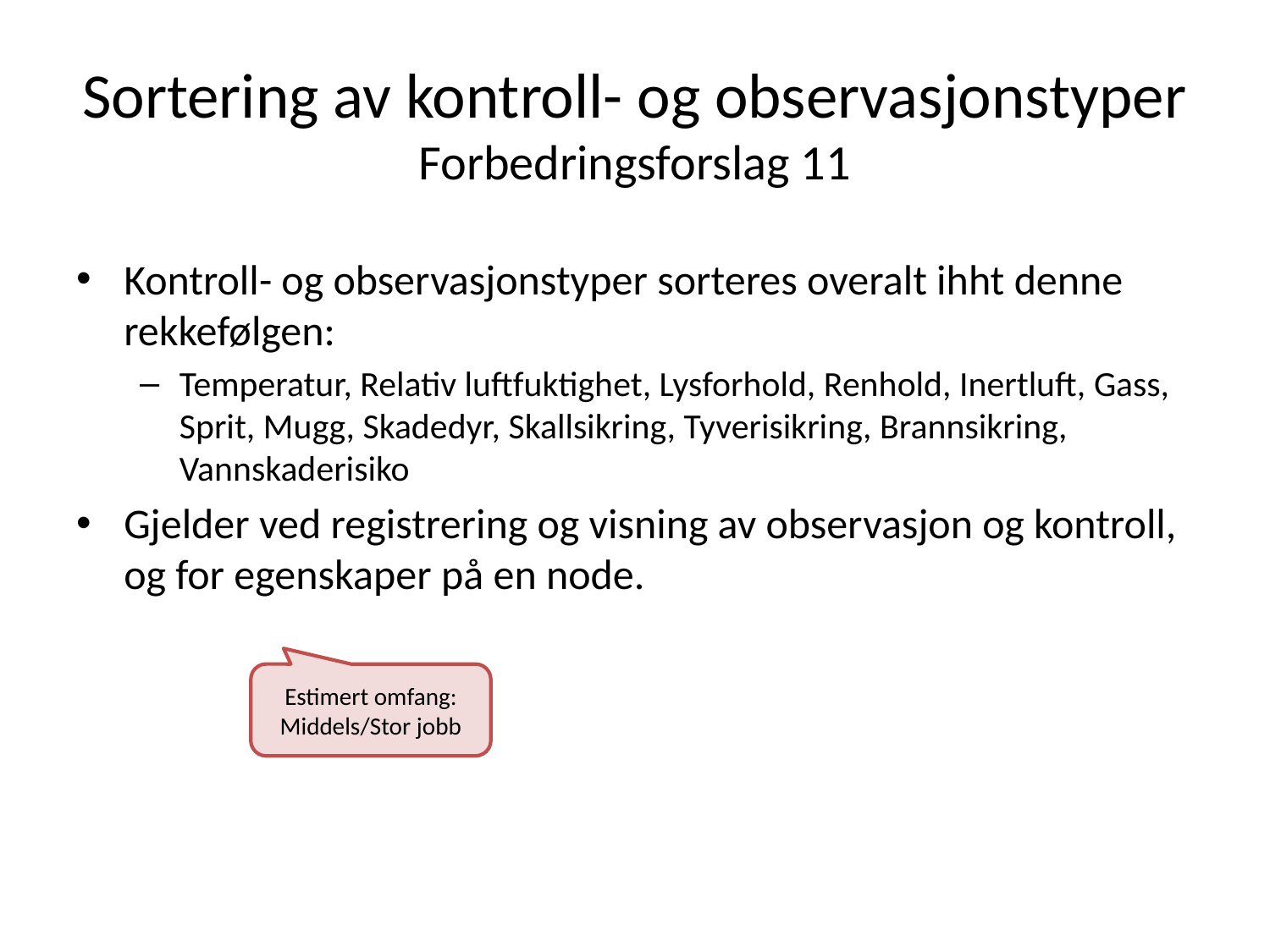

# Sortering av kontroll- og observasjonstyper Forbedringsforslag 11
Kontroll- og observasjonstyper sorteres overalt ihht denne rekkefølgen:
Temperatur, Relativ luftfuktighet, Lysforhold, Renhold, Inertluft, Gass, Sprit, Mugg, Skadedyr, Skallsikring, Tyverisikring, Brannsikring, Vannskaderisiko
Gjelder ved registrering og visning av observasjon og kontroll, og for egenskaper på en node.
Estimert omfang:
Middels/Stor jobb